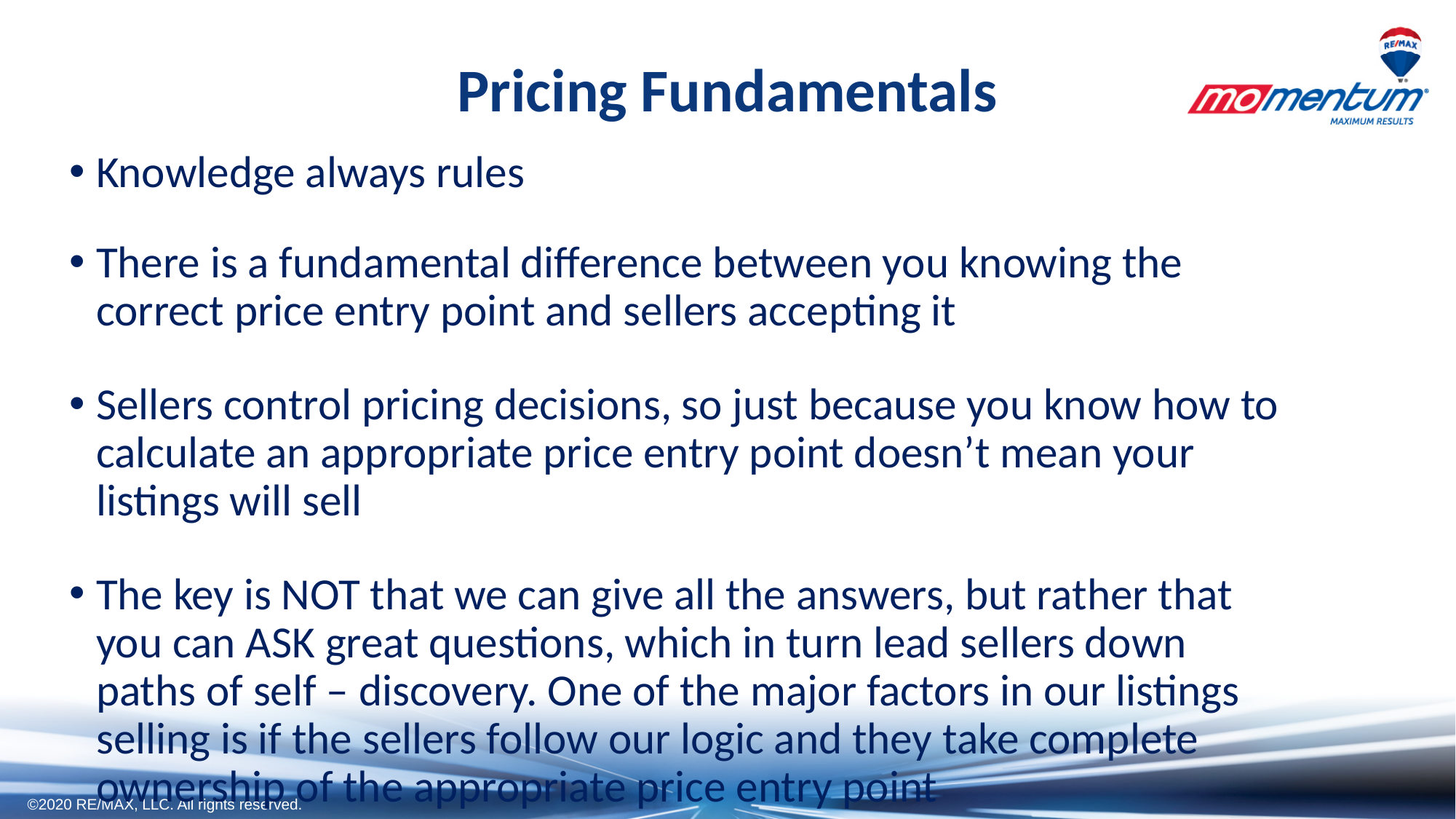

Pricing Fundamentals
Knowledge always rules

There is a fundamental difference between you knowing the correct price entry point and sellers accepting it

Sellers control pricing decisions, so just because you know how to calculate an appropriate price entry point doesn’t mean your listings will sell

The key is NOT that we can give all the answers, but rather that you can ASK great questions, which in turn lead sellers down paths of self – discovery. One of the major factors in our listings selling is if the sellers follow our logic and they take complete ownership of the appropriate price entry point